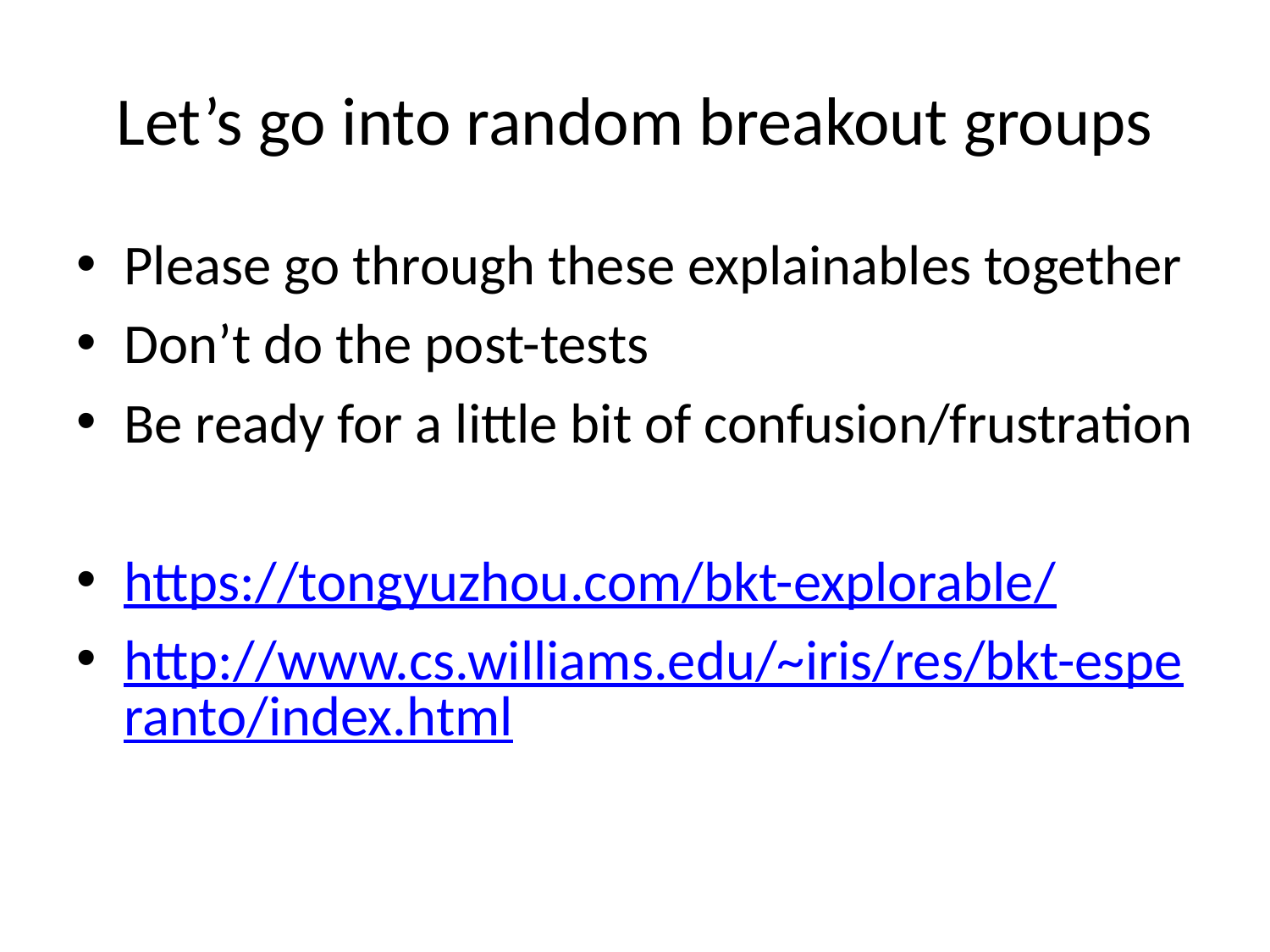

# Let’s go into random breakout groups
Please go through these explainables together
Don’t do the post-tests
Be ready for a little bit of confusion/frustration

https://tongyuzhou.com/bkt-explorable/
http://www.cs.williams.edu/~iris/res/bkt-esperanto/index.html